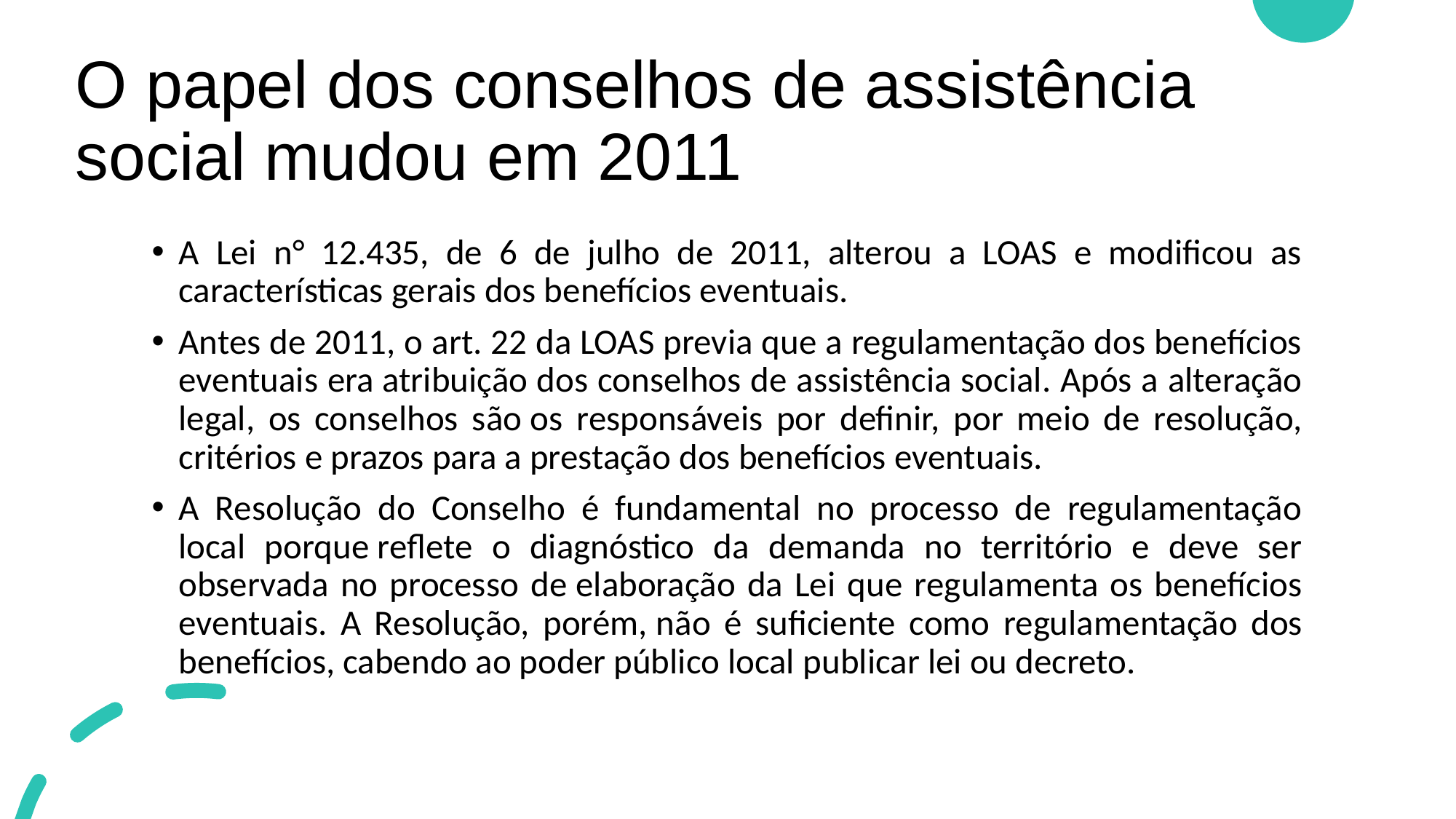

# O papel dos conselhos de assistência social mudou em 2011
A Lei n° 12.435, de 6 de julho de 2011, alterou a LOAS e modificou as características gerais dos benefícios eventuais. ​
​Antes de 2011, o art. 22 da LOAS previa que a regulamentação dos benefícios eventuais era atribuição dos conselhos de assistência social. Após a alteração legal, os conselhos são os responsáveis por definir, por meio de resolução, critérios e prazos para a prestação dos benefícios eventuais. ​
​A Resolução do Conselho é fundamental no processo de regulamentação local porque reflete o diagnóstico da demanda no território e deve ser observada no processo de elaboração da Lei que regulamenta os benefícios eventuais. A Resolução, porém, não é suficiente como regulamentação dos benefícios, cabendo ao poder público local publicar lei ou decreto.  ​